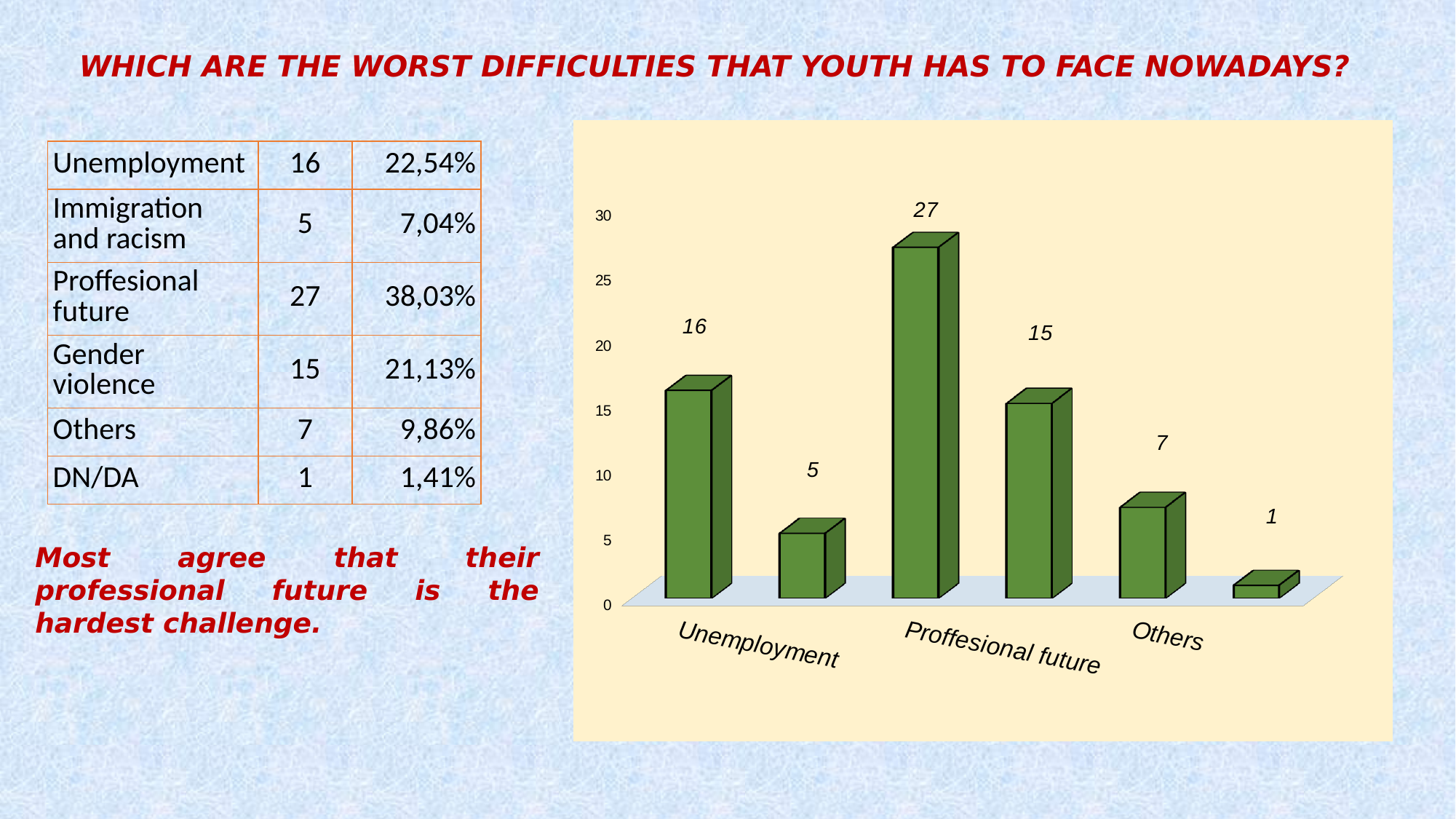

Which are the worst difficulties that youth has to face nowadays?

[unsupported chart]

| Unemployment | 16 | 22,54% |
| --- | --- | --- |
| Immigration and racism | 5 | 7,04% |
| Proffesional future | 27 | 38,03% |
| Gender violence | 15 | 21,13% |
| Others | 7 | 9,86% |
| DN/DA | 1 | 1,41% |
Most agree that their professional future is the hardest challenge.